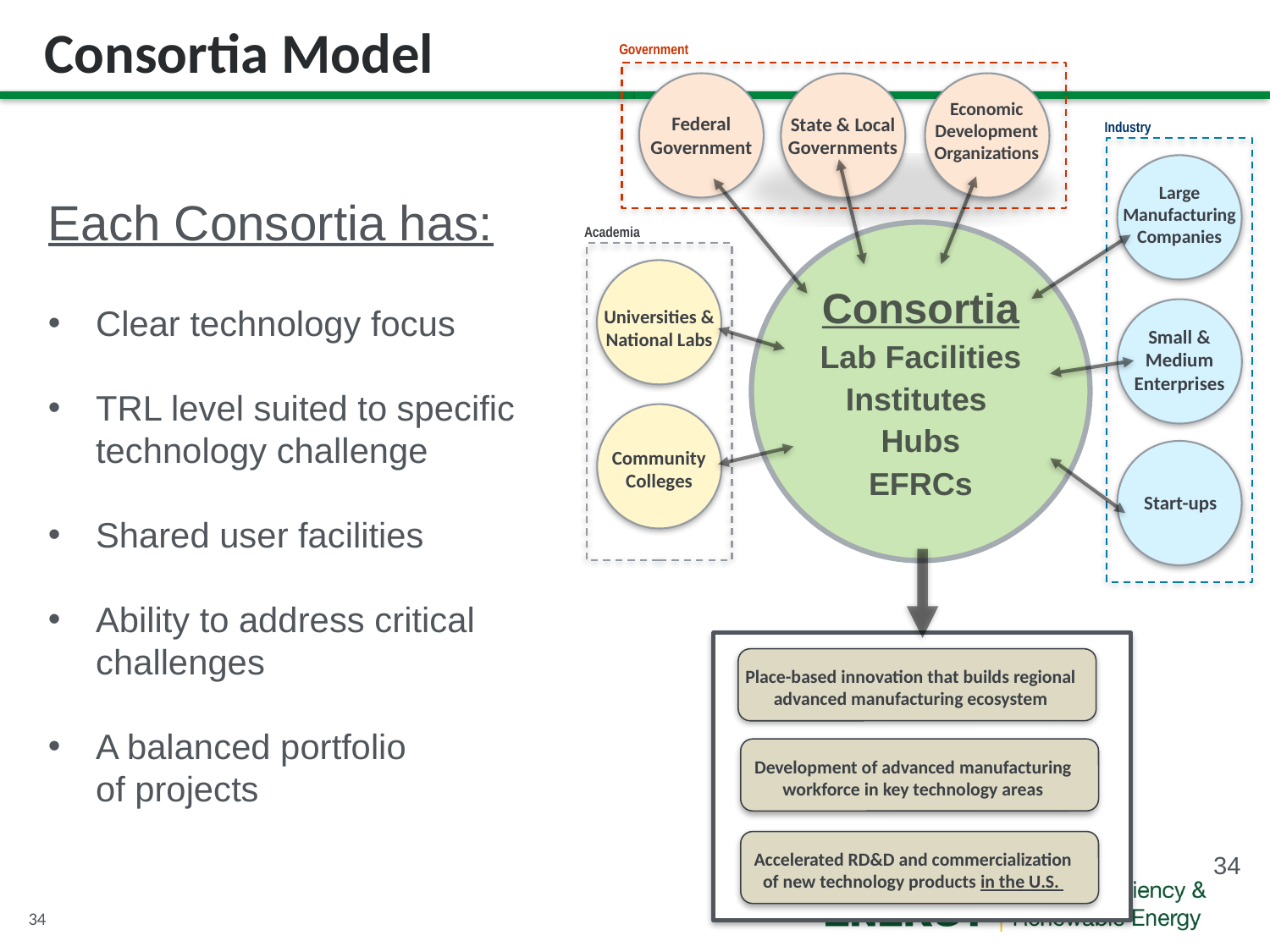

Economic Development Organizations

State & Local Governments
Government

Federal Government
Consortia Model
Industry

Large Manufacturing Companies

Small & Medium Enterprises

Start-ups
Each Consortia has:

Clear technology focus

TRL level suited to specific technology challenge

Shared user facilities

Ability to address critical challenges

A balanced portfolio
of projects
Academia

Universities & National Labs

Community Colleges
Consortia
Lab Facilities
Institutes
Hubs
EFRCs

Place-based innovation that builds regional advanced manufacturing ecosystem

Development of advanced manufacturing workforce in key technology areas

Accelerated RD&D and commercialization of new technology products in the U.S.
34